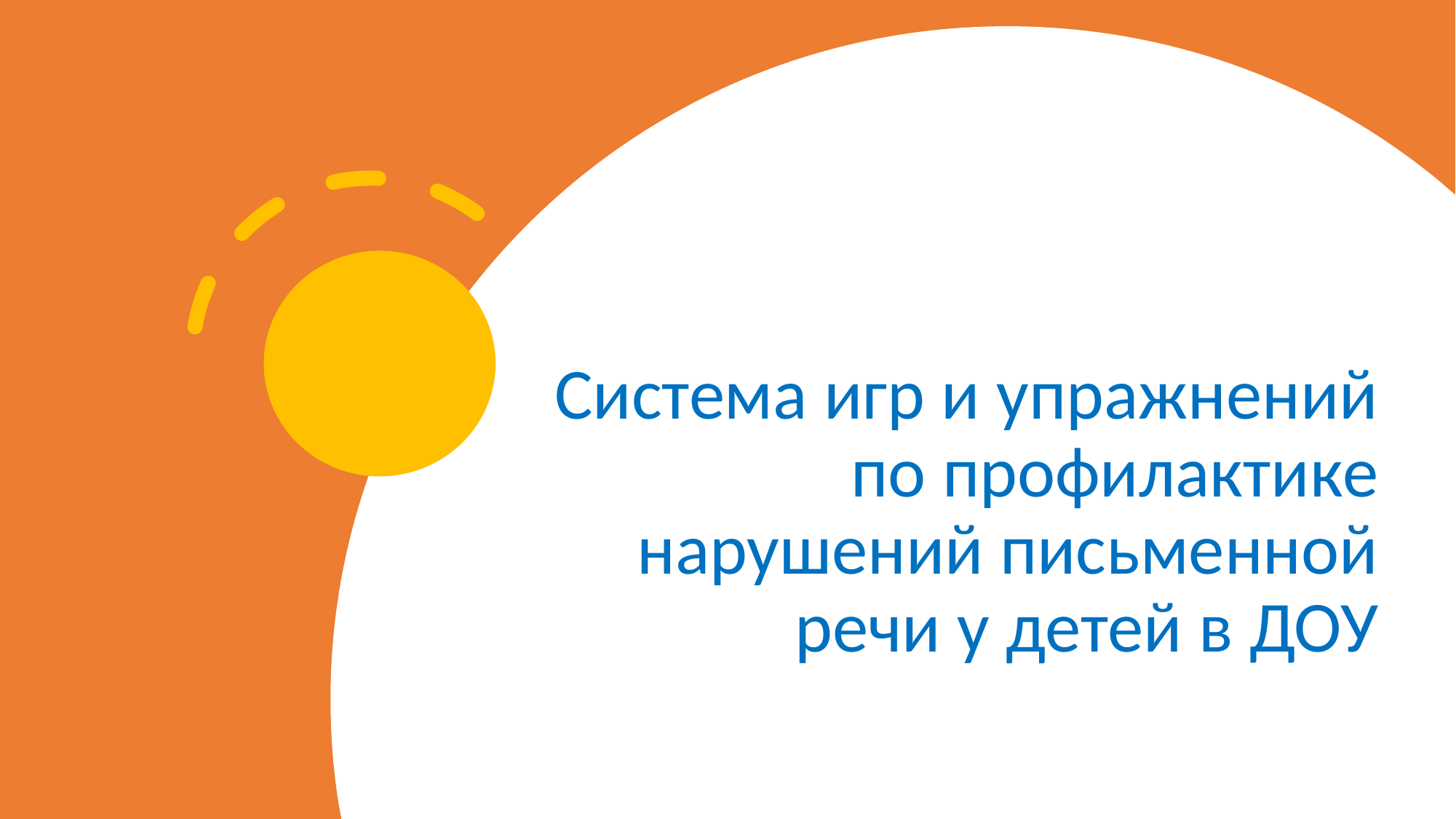

# Система игр и упражнений по профилактике нарушений письменной речи у детей в ДОУ